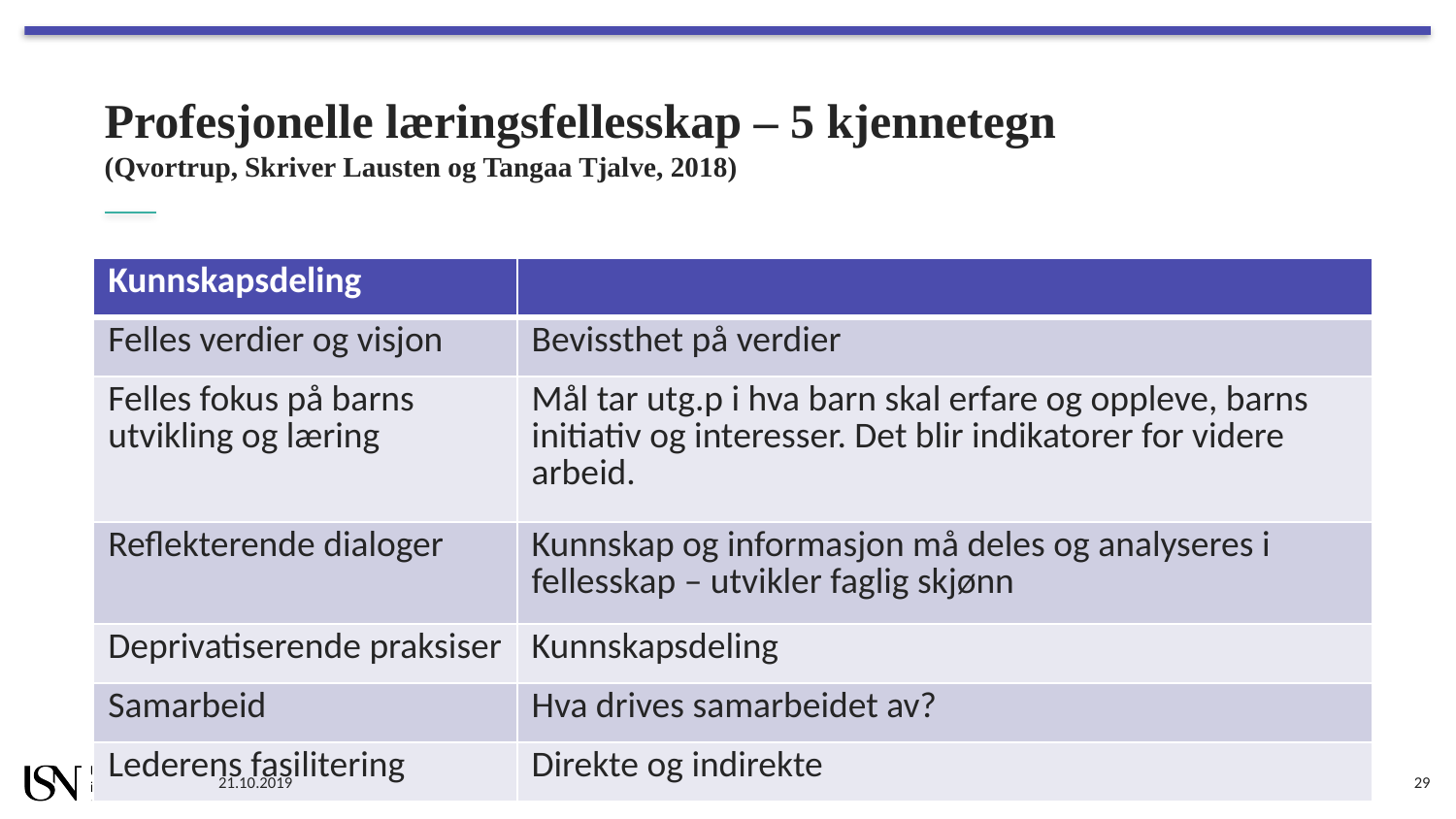

# Profesjonelle læringsfellesskap – 5 kjennetegn (Qvortrup, Skriver Lausten og Tangaa Tjalve, 2018)
| Kunnskapsdeling |  |
| --- | --- |
| Felles verdier og visjon | Bevissthet på verdier |
| Felles fokus på barns utvikling og læring | Mål tar utg.p i hva barn skal erfare og oppleve, barns initiativ og interesser. Det blir indikatorer for videre arbeid. |
| Reflekterende dialoger | Kunnskap og informasjon må deles og analyseres i fellesskap – utvikler faglig skjønn |
| Deprivatiserende praksiser | Kunnskapsdeling |
| Samarbeid | Hva drives samarbeidet av? |
| Lederens fasilitering | Direkte og indirekte |
21.10.2019
29